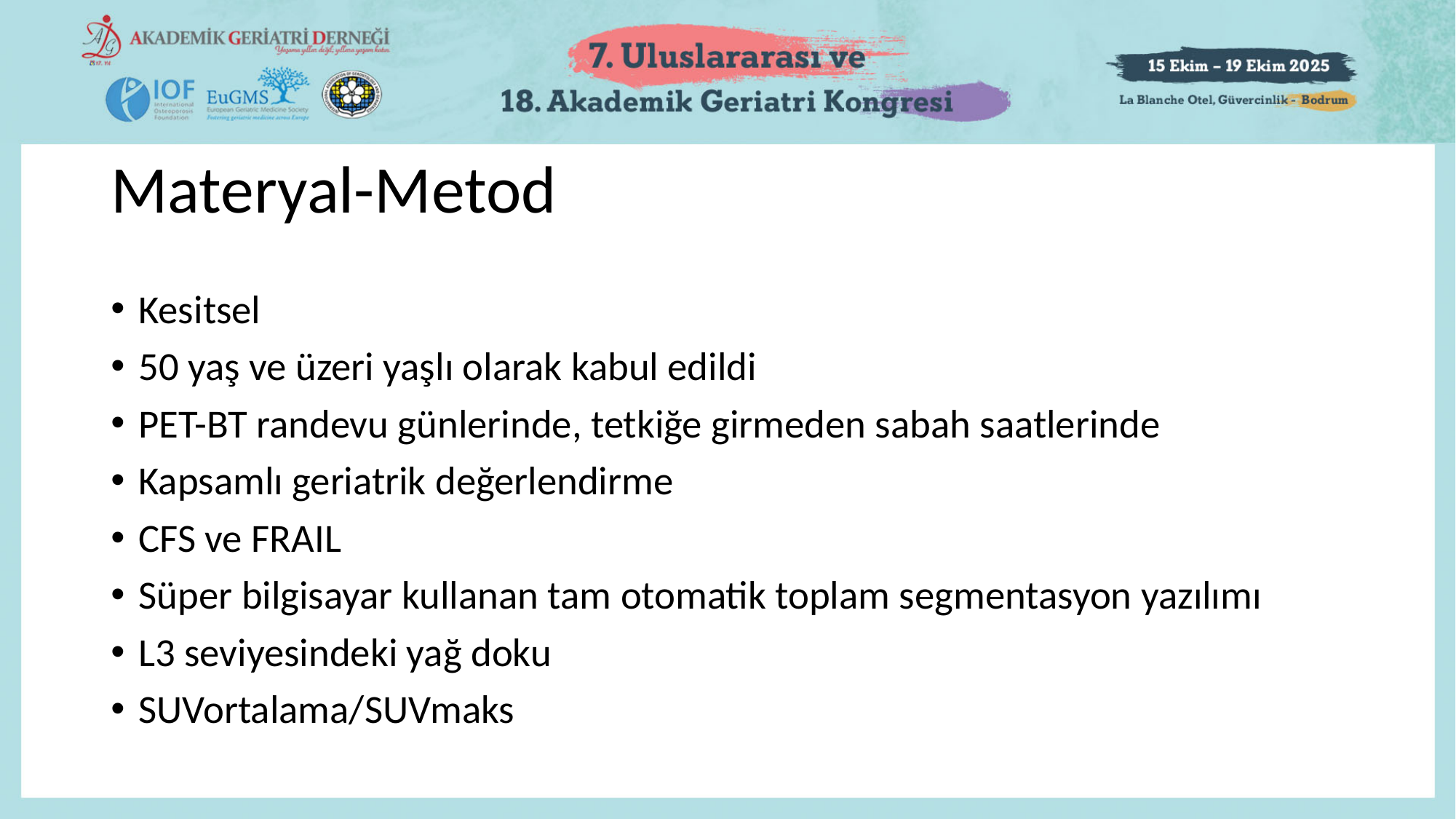

# Materyal-Metod
Kesitsel
50 yaş ve üzeri yaşlı olarak kabul edildi
PET-BT randevu günlerinde, tetkiğe girmeden sabah saatlerinde
Kapsamlı geriatrik değerlendirme
CFS ve FRAIL
Süper bilgisayar kullanan tam otomatik toplam segmentasyon yazılımı
L3 seviyesindeki yağ doku
SUVortalama/SUVmaks